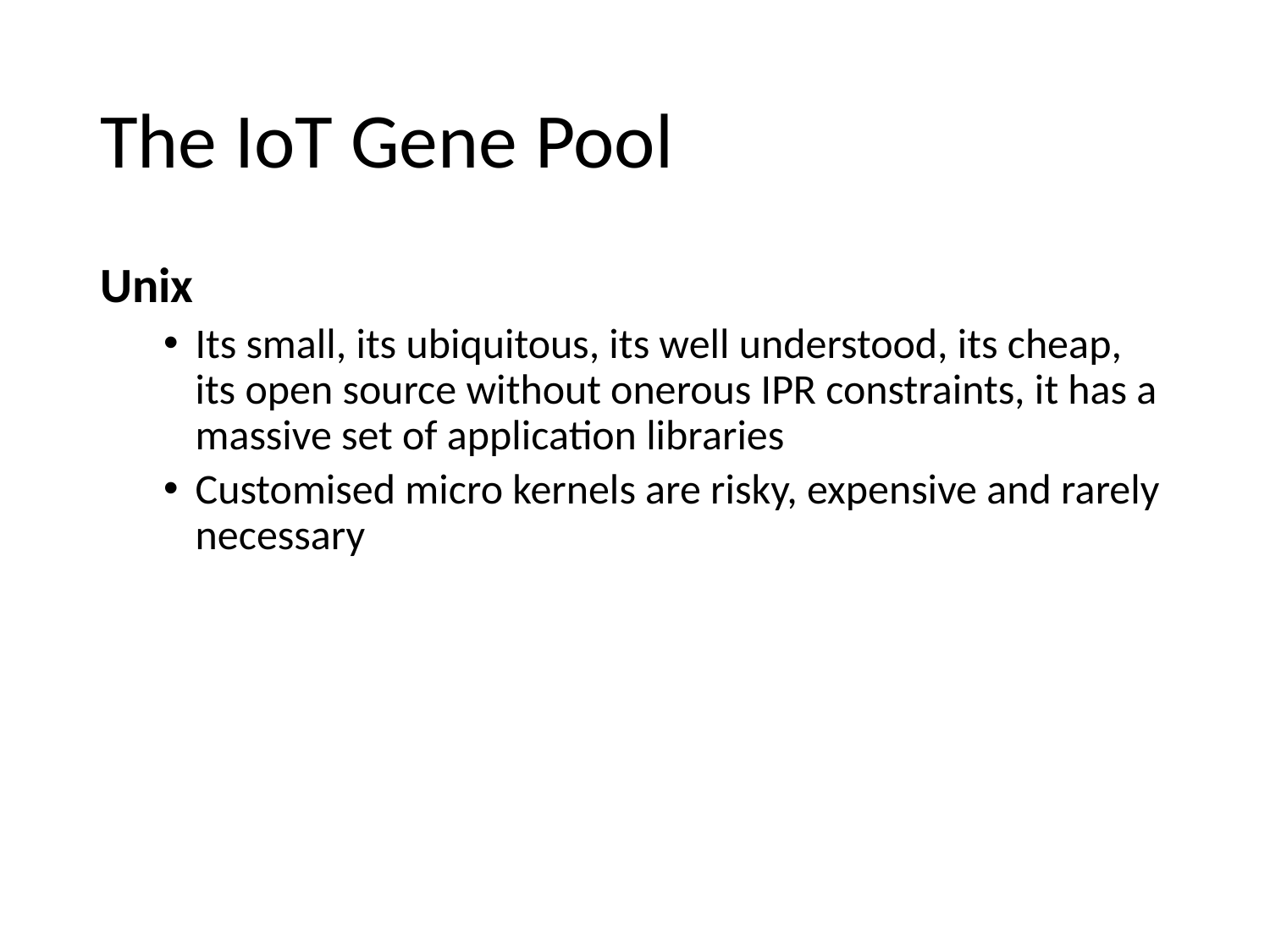

# The IoT Gene Pool
Unix
Its small, its ubiquitous, its well understood, its cheap, its open source without onerous IPR constraints, it has a massive set of application libraries
Customised micro kernels are risky, expensive and rarely necessary